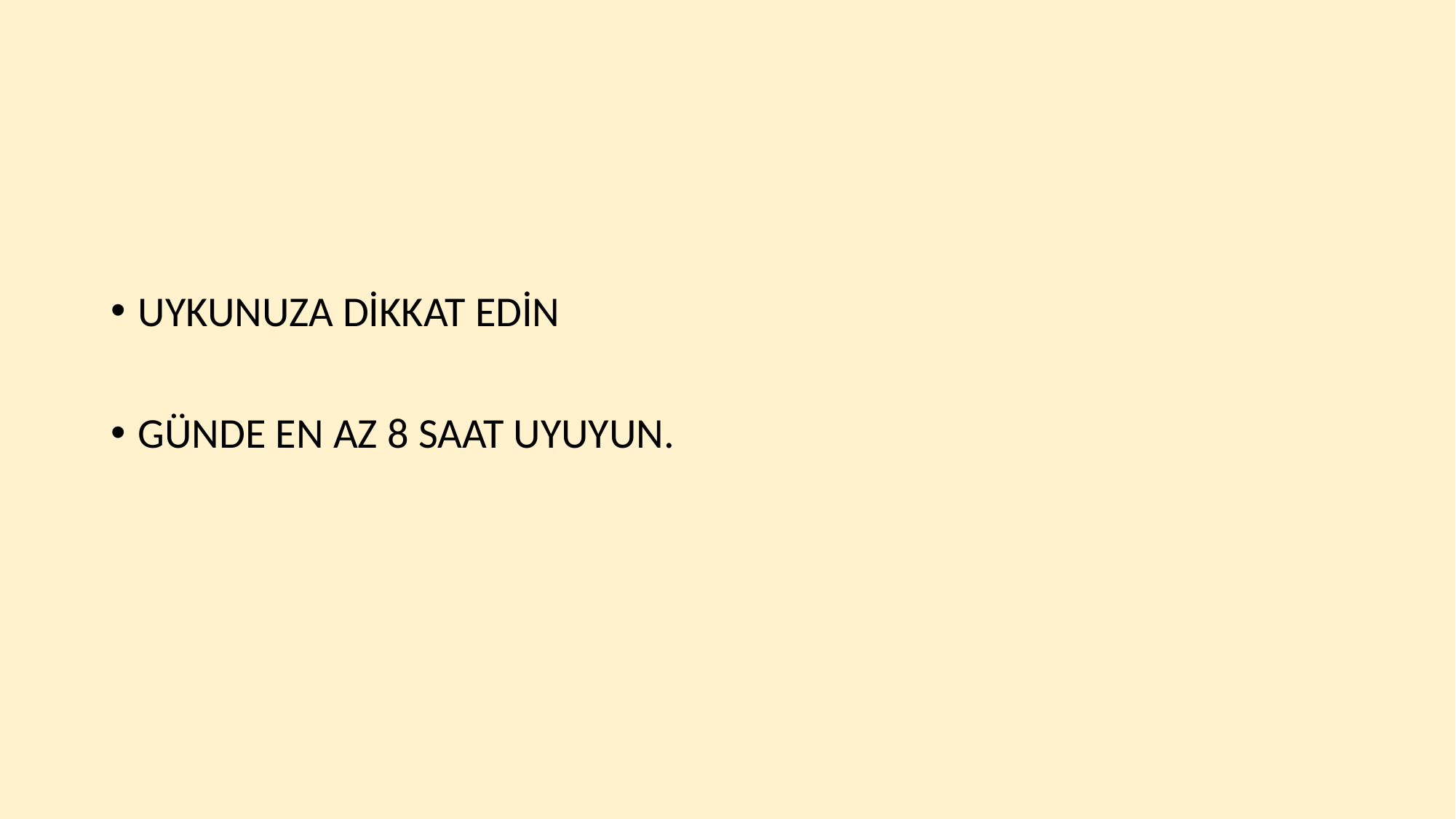

#

UYKUNUZA DİKKAT EDİN

GÜNDE EN AZ 8 SAAT UYUYUN.